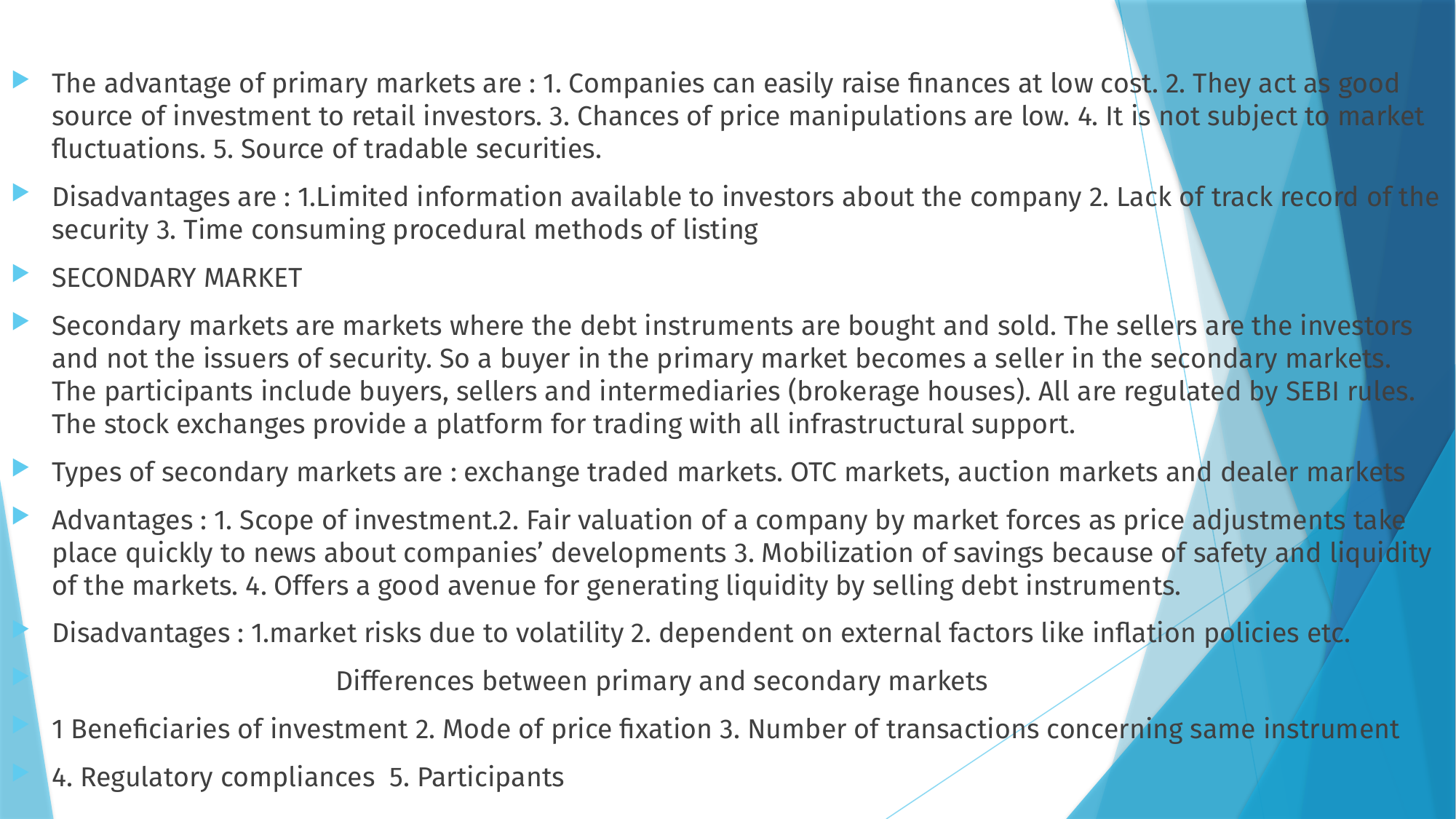

#
The advantage of primary markets are : 1. Companies can easily raise finances at low cost. 2. They act as good source of investment to retail investors. 3. Chances of price manipulations are low. 4. It is not subject to market fluctuations. 5. Source of tradable securities.
Disadvantages are : 1.Limited information available to investors about the company 2. Lack of track record of the security 3. Time consuming procedural methods of listing
SECONDARY MARKET
Secondary markets are markets where the debt instruments are bought and sold. The sellers are the investors and not the issuers of security. So a buyer in the primary market becomes a seller in the secondary markets. The participants include buyers, sellers and intermediaries (brokerage houses). All are regulated by SEBI rules. The stock exchanges provide a platform for trading with all infrastructural support.
Types of secondary markets are : exchange traded markets. OTC markets, auction markets and dealer markets
Advantages : 1. Scope of investment.2. Fair valuation of a company by market forces as price adjustments take place quickly to news about companies’ developments 3. Mobilization of savings because of safety and liquidity of the markets. 4. Offers a good avenue for generating liquidity by selling debt instruments.
Disadvantages : 1.market risks due to volatility 2. dependent on external factors like inflation policies etc.
                                       Differences between primary and secondary markets
1 Beneficiaries of investment 2. Mode of price fixation 3. Number of transactions concerning same instrument
4. Regulatory compliances  5. Participants